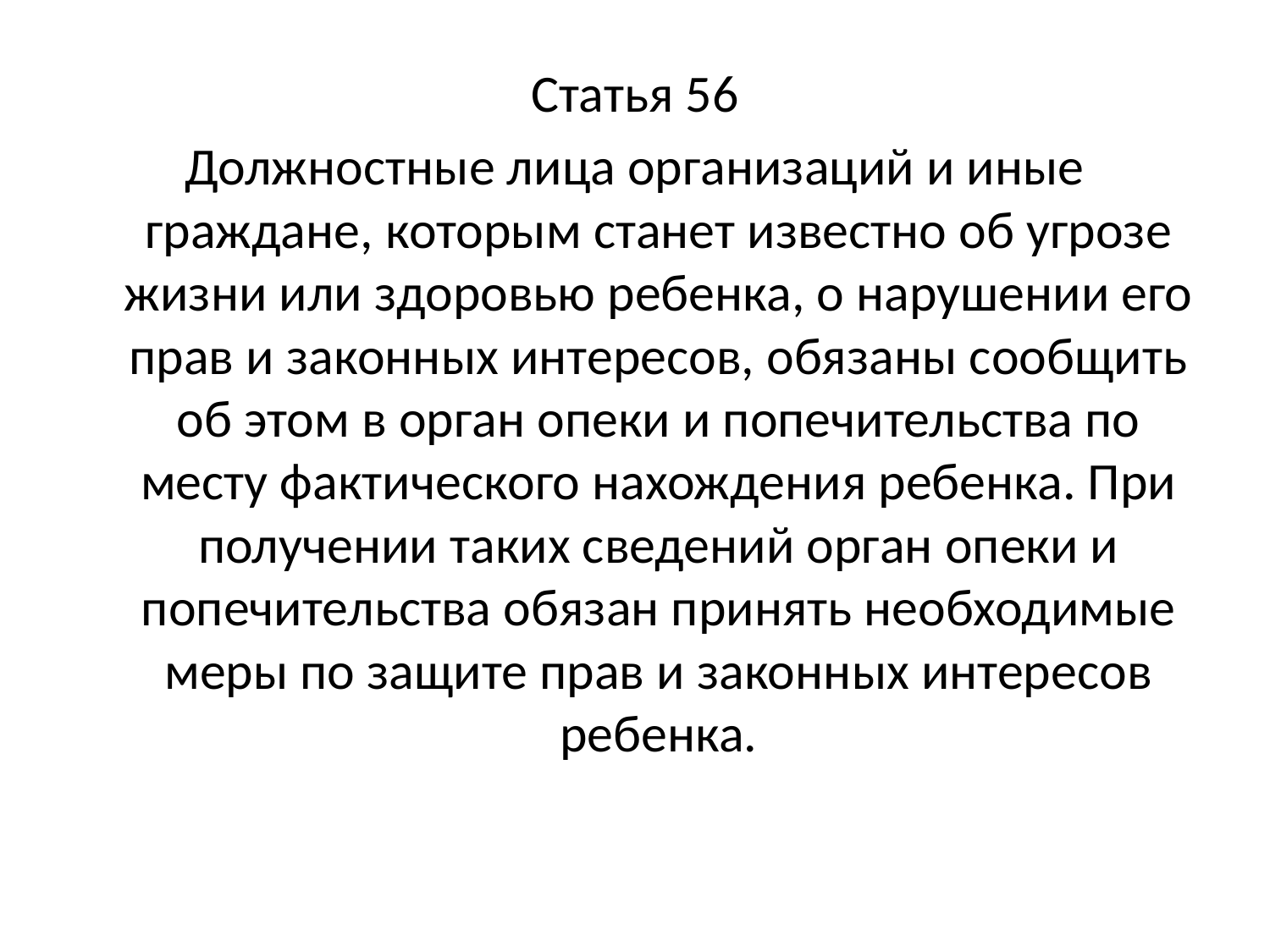

Статья 56
Должностные лица организаций и иные граждане, которым станет известно об угрозе жизни или здоровью ребенка, о нарушении его прав и законных интересов, обязаны сообщить об этом в орган опеки и попечительства по месту фактического нахождения ребенка. При получении таких сведений орган опеки и попечительства обязан принять необходимые меры по защите прав и законных интересов ребенка.